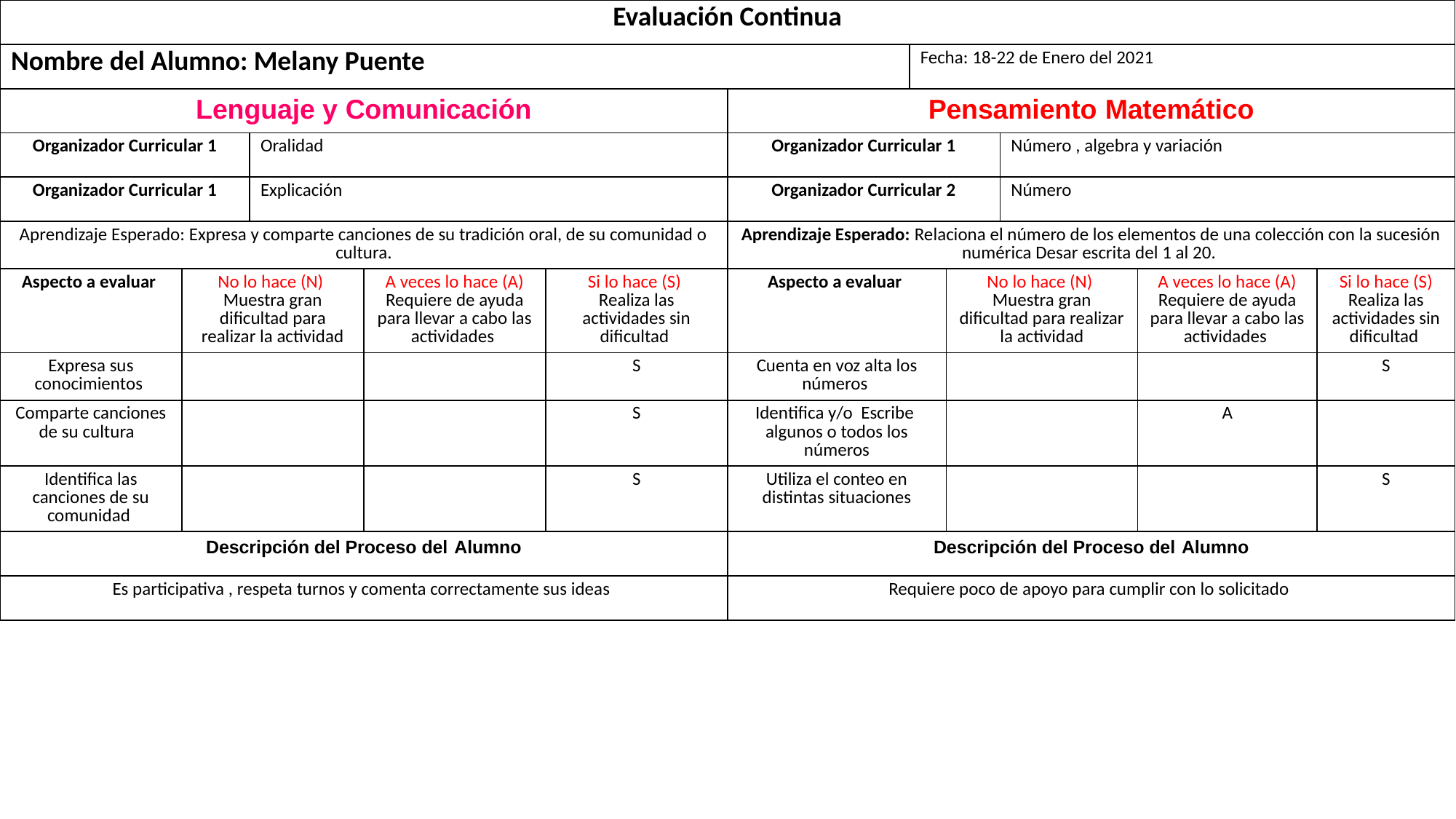

| Evaluación Continua |  |  |  |  |  |  |  |  |  |  |
| --- | --- | --- | --- | --- | --- | --- | --- | --- | --- | --- |
| Nombre del Alumno: Melany Puente |  |  |  |  |  | Fecha: 18-22 de Enero del 2021 |  |  |  |  |
| Lenguaje y Comunicación |  |  |  |  | Pensamiento Matemático |  |  |  |  |  |
| Organizador Curricular 1 | Oralidad | Oralidad |  |  | Organizador Curricular 1 | Número , algebra y variación |  | Número , algebra y variación |  |  |
| Organizador Curricular 1 | Explicación | Explicación |  |  | Organizador Curricular 2 | Número |  | Número |  |  |
| Aprendizaje Esperado: Expresa y comparte canciones de su tradición oral, de su comunidad o cultura. |  |  |  |  | Aprendizaje Esperado: Relaciona el número de los elementos de una colección con la sucesión numérica Desar escrita del 1 al 20. |  |  |  |  |  |
| Aspecto a evaluar | No lo hace (N) Muestra gran dificultad para realizar la actividad |  | A veces lo hace (A) Requiere de ayuda para llevar a cabo las actividades | Si lo hace (S) Realiza las actividades sin dificultad | Aspecto a evaluar | No lo hace (N) Muestra gran dificultad para realizar la actividad | No lo hace (N) Muestra gran dificultad para realizar la actividad |  | A veces lo hace (A) Requiere de ayuda para llevar a cabo las actividades | Si lo hace (S) Realiza las actividades sin dificultad |
| Expresa sus conocimientos |  |  |  | S | Cuenta en voz alta los números |  |  |  |  | S |
| Comparte canciones de su cultura |  |  |  | S | Identifica y/o Escribe algunos o todos los números |  |  |  | A |  |
| Identifica las canciones de su comunidad |  |  |  | S | Utiliza el conteo en distintas situaciones |  |  |  |  | S |
| Descripción del Proceso del Alumno |  |  |  |  | Descripción del Proceso del Alumno |  |  |  |  |  |
| Es participativa , respeta turnos y comenta correctamente sus ideas |  |  |  |  | Requiere poco de apoyo para cumplir con lo solicitado |  |  |  |  |  |